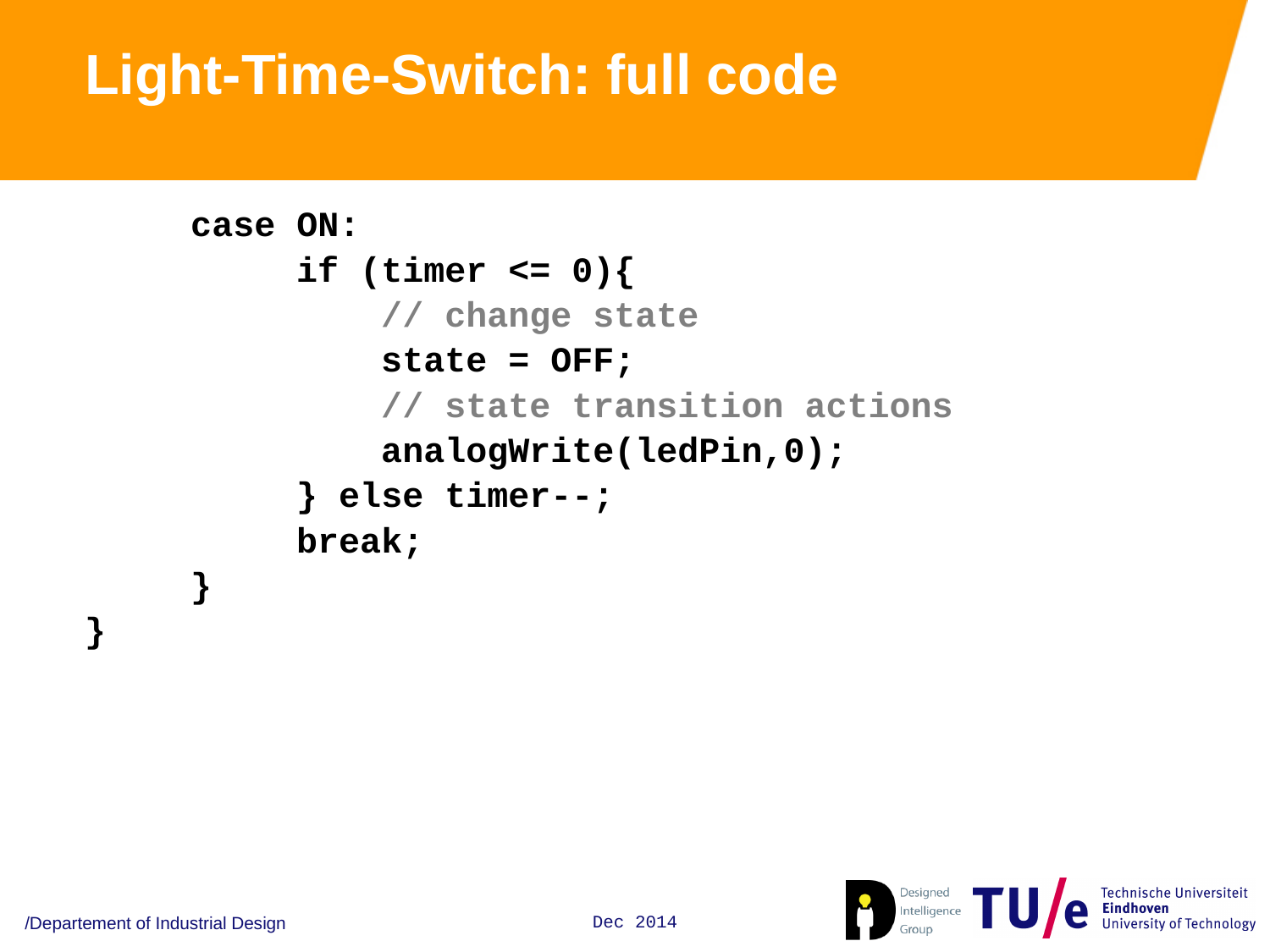

# Light-Time-Switch: full code
     case ON:
          if (timer <= 0){
              // change state
              state = OFF;
              // state transition actions
              analogWrite(ledPin,0);
          } else timer--;
          break;
     }
}

/Departement of Industrial Design